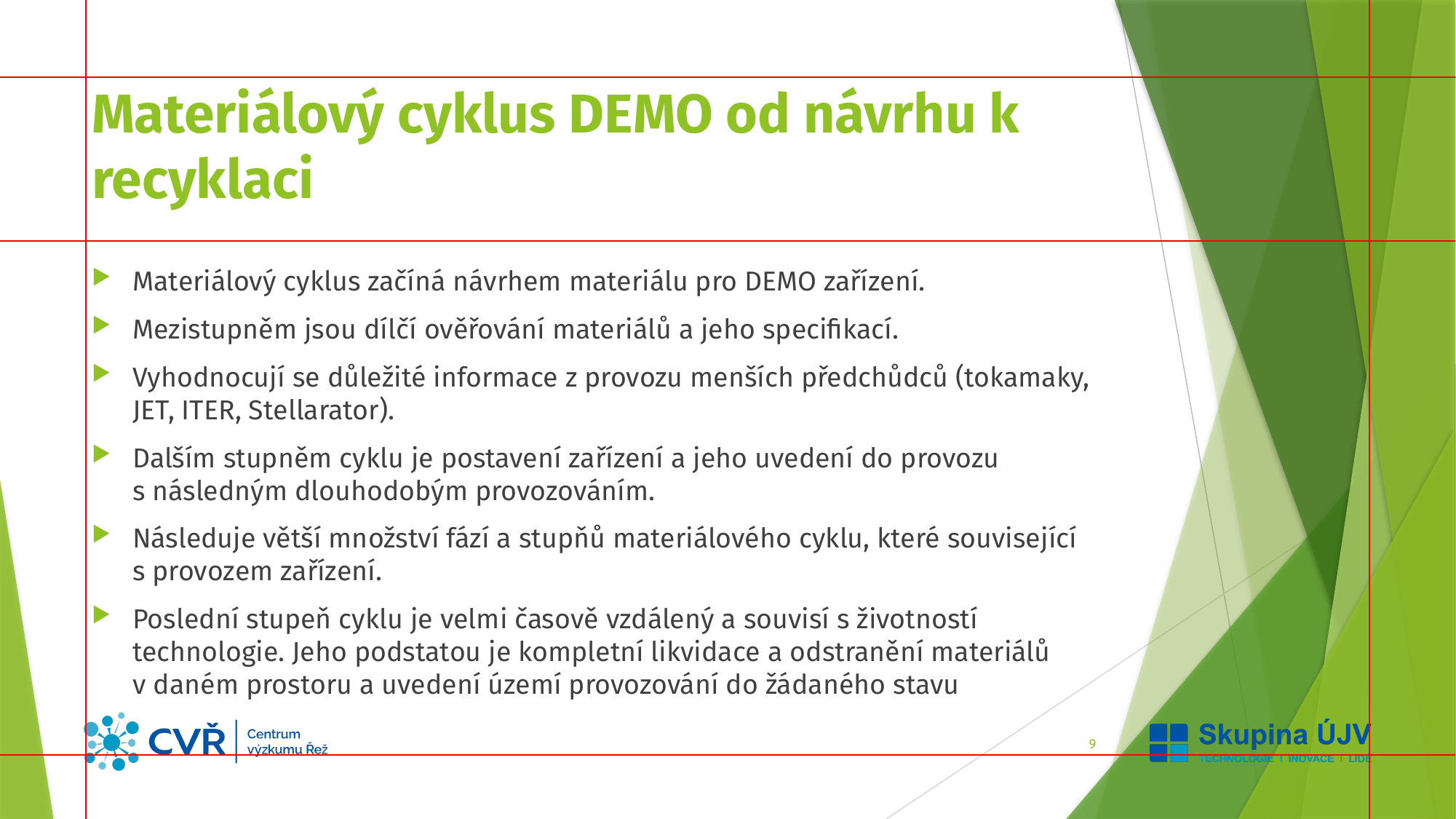

# Materiálový cyklus DEMO od návrhu k recyklaci
Materiálový cyklus začíná návrhem materiálu pro DEMO zařízení.
Mezistupněm jsou dílčí ověřování materiálů a jeho specifikací.
Vyhodnocují se důležité informace z provozu menších předchůdců (tokamaky, JET, ITER, Stellarator).
Dalším stupněm cyklu je postavení zařízení a jeho uvedení do provozu s následným dlouhodobým provozováním.
Následuje větší množství fází a stupňů materiálového cyklu, které související s provozem zařízení.
Poslední stupeň cyklu je velmi časově vzdálený a souvisí s životností technologie. Jeho podstatou je kompletní likvidace a odstranění materiálů v daném prostoru a uvedení území provozování do žádaného stavu

9